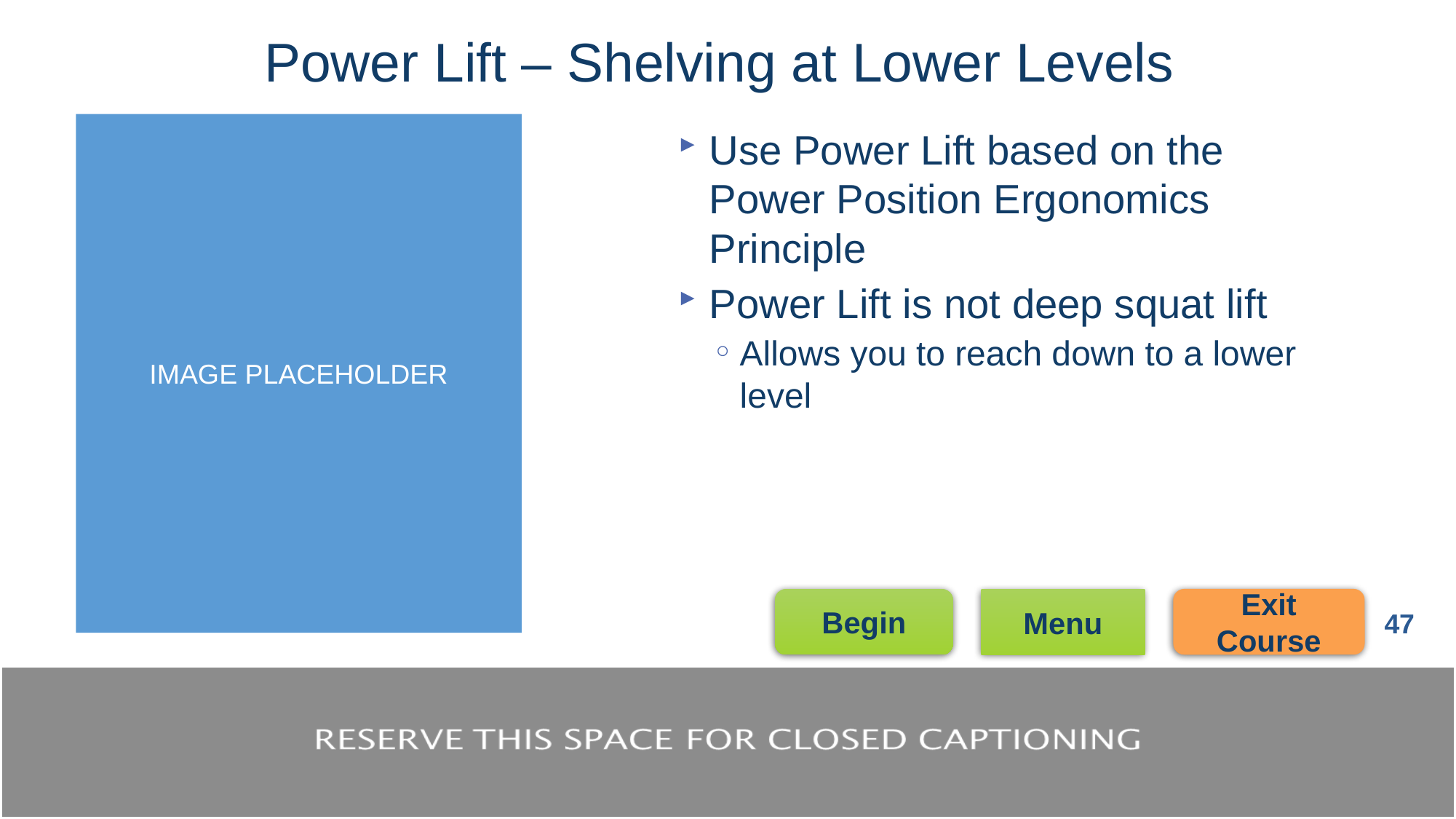

# Power Lift – Shelving at Lower Levels
IMAGE PLACEHOLDER
Use Power Lift based on the Power Position Ergonomics Principle
Power Lift is not deep squat lift
Allows you to reach down to a lower level

47